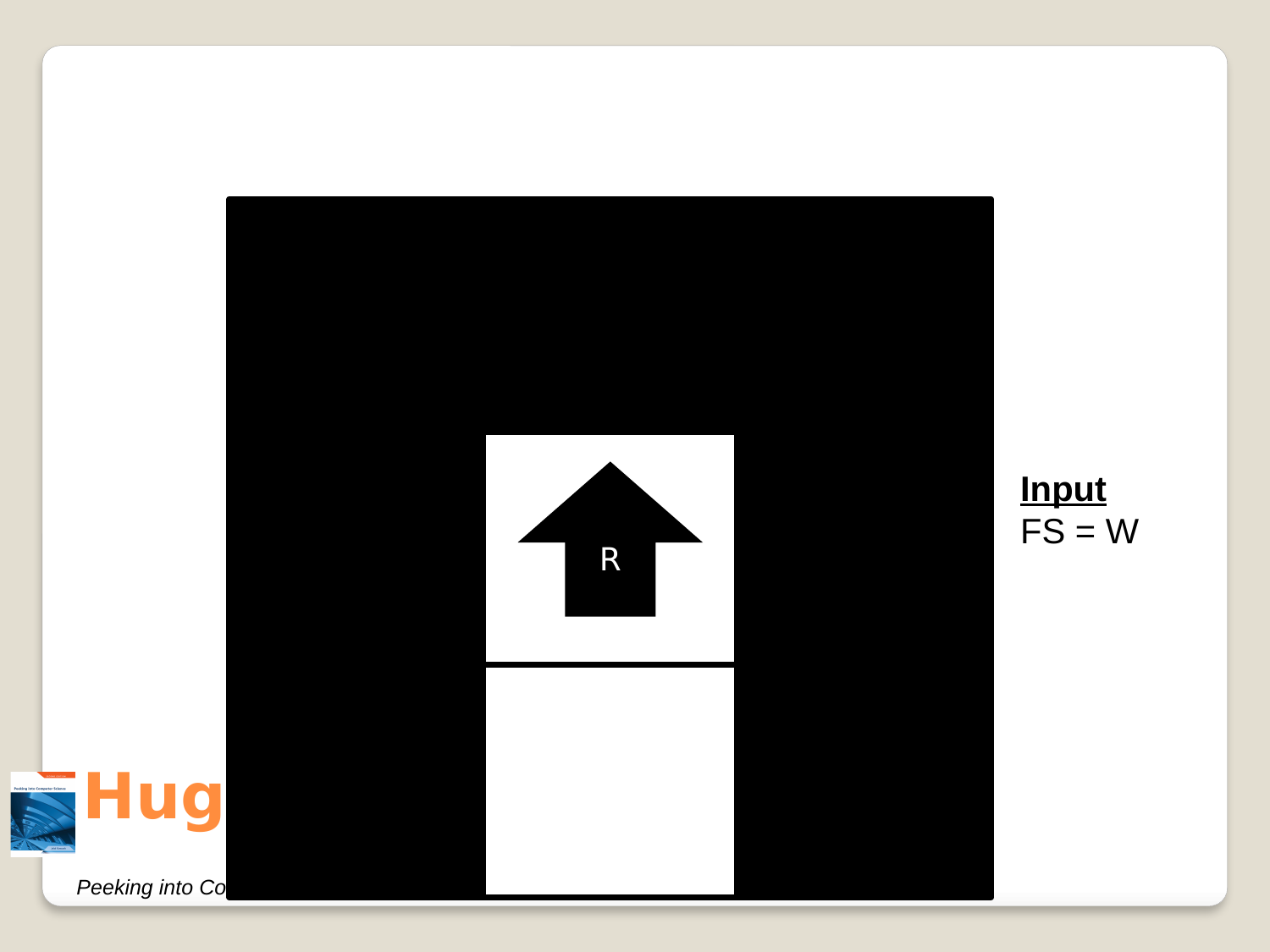

Input
FS = W

R

# Hug The Wall: Case 3